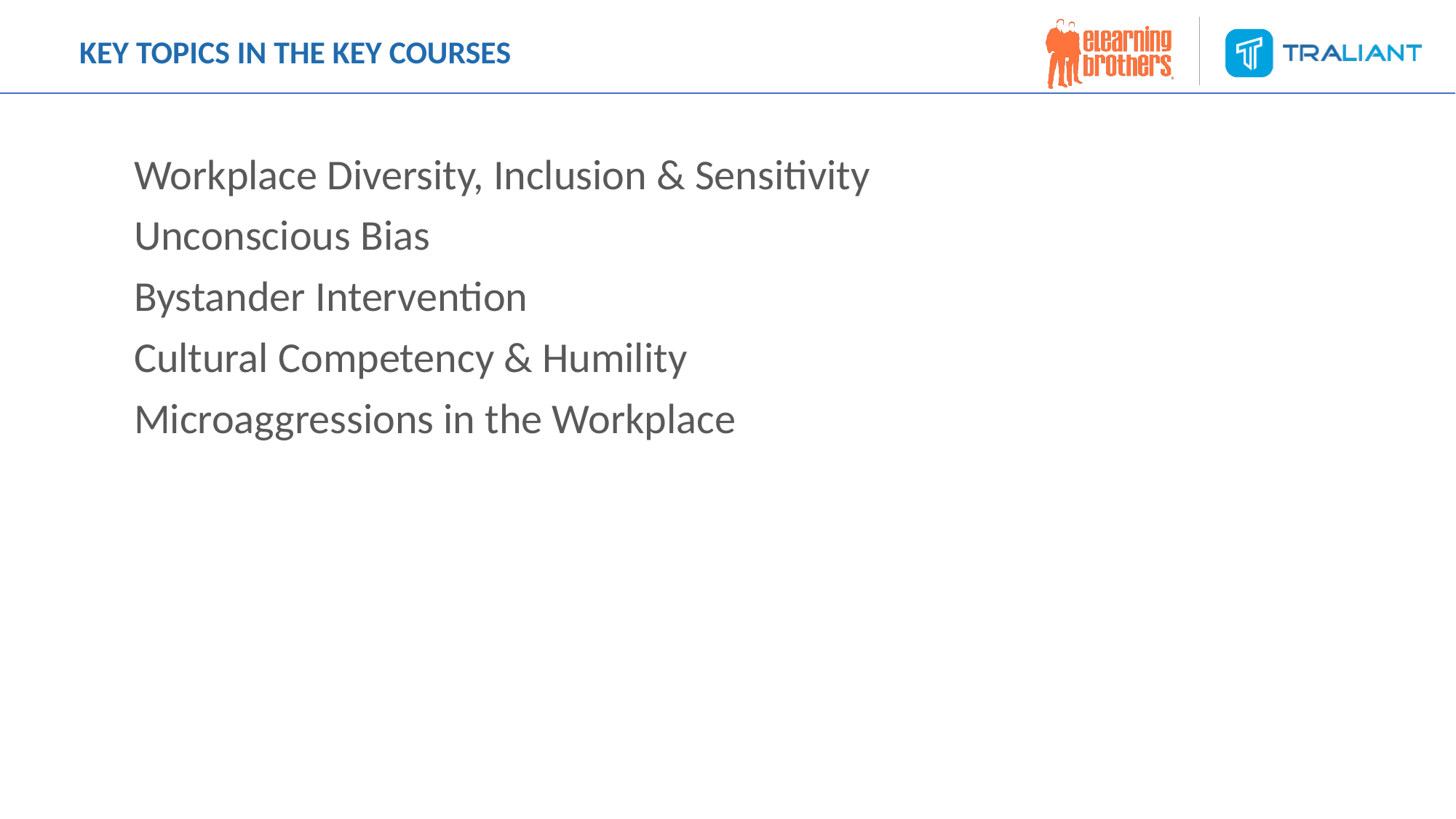

# KEY TOPICS IN THE KEY COURSES
Workplace Diversity, Inclusion & Sensitivity
Unconscious Bias
Bystander Intervention
Cultural Competency & Humility
Microaggressions in the Workplace